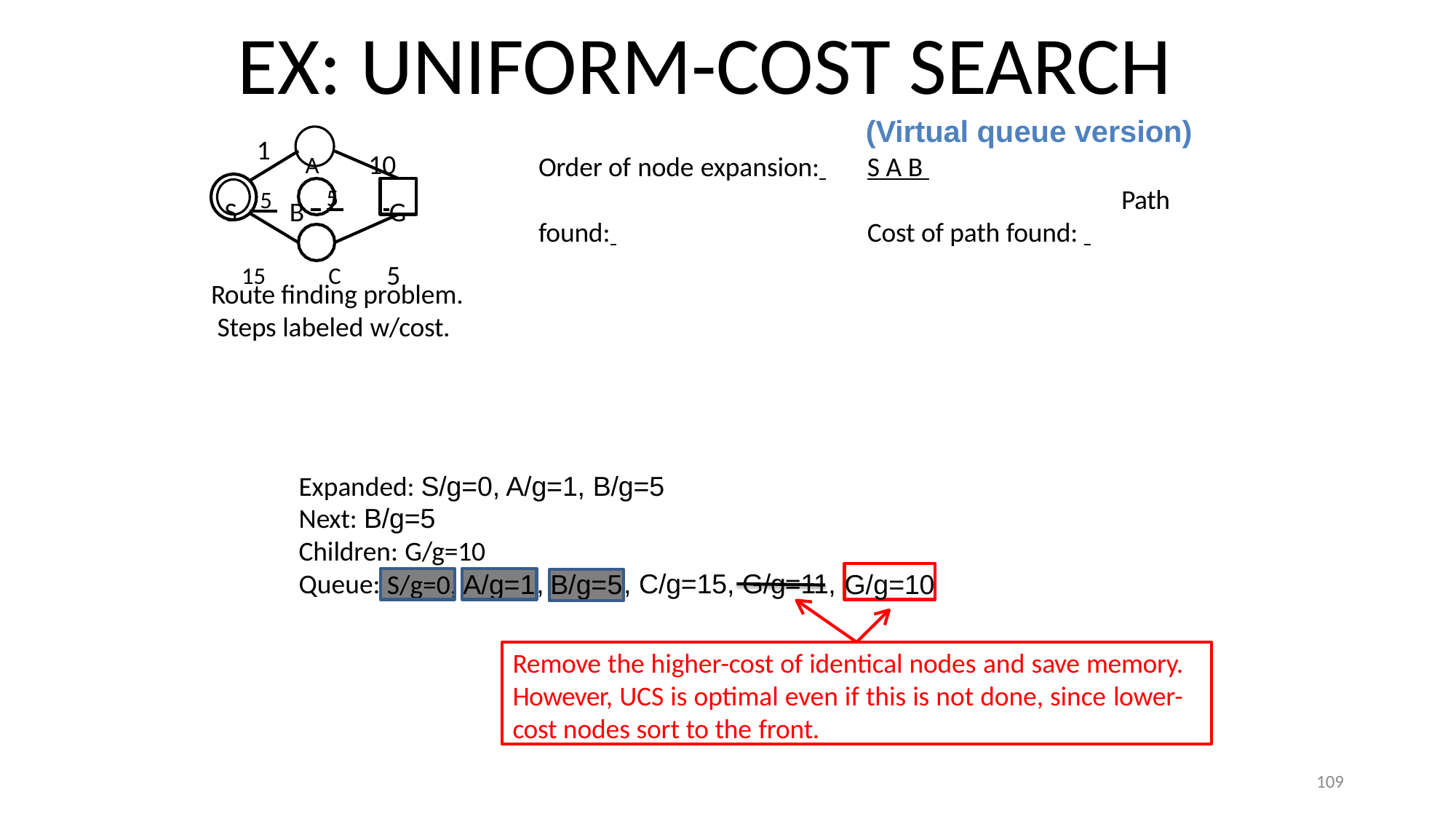

# Ex: Uniform-cost search
(Virtual queue version)

1
A	10

S    5  B   5 	 G
15	C	5

Order of node expansion: 	S A B 	                                           Path found: 	Cost of path found:
Route finding problem.  Steps labeled w/cost.
Expanded: S/g=0, A/g=1, B/g=5
Next: B/g=5
Children: G/g=10
Queue:	,	, C/g=15, G/g=11,
G/g=10

A/g=1
B/g=5
S/g=0,

Remove the higher-cost of identical nodes and save memory.  However, UCS is optimal even if this is not done, since lower-  cost nodes sort to the front.
109